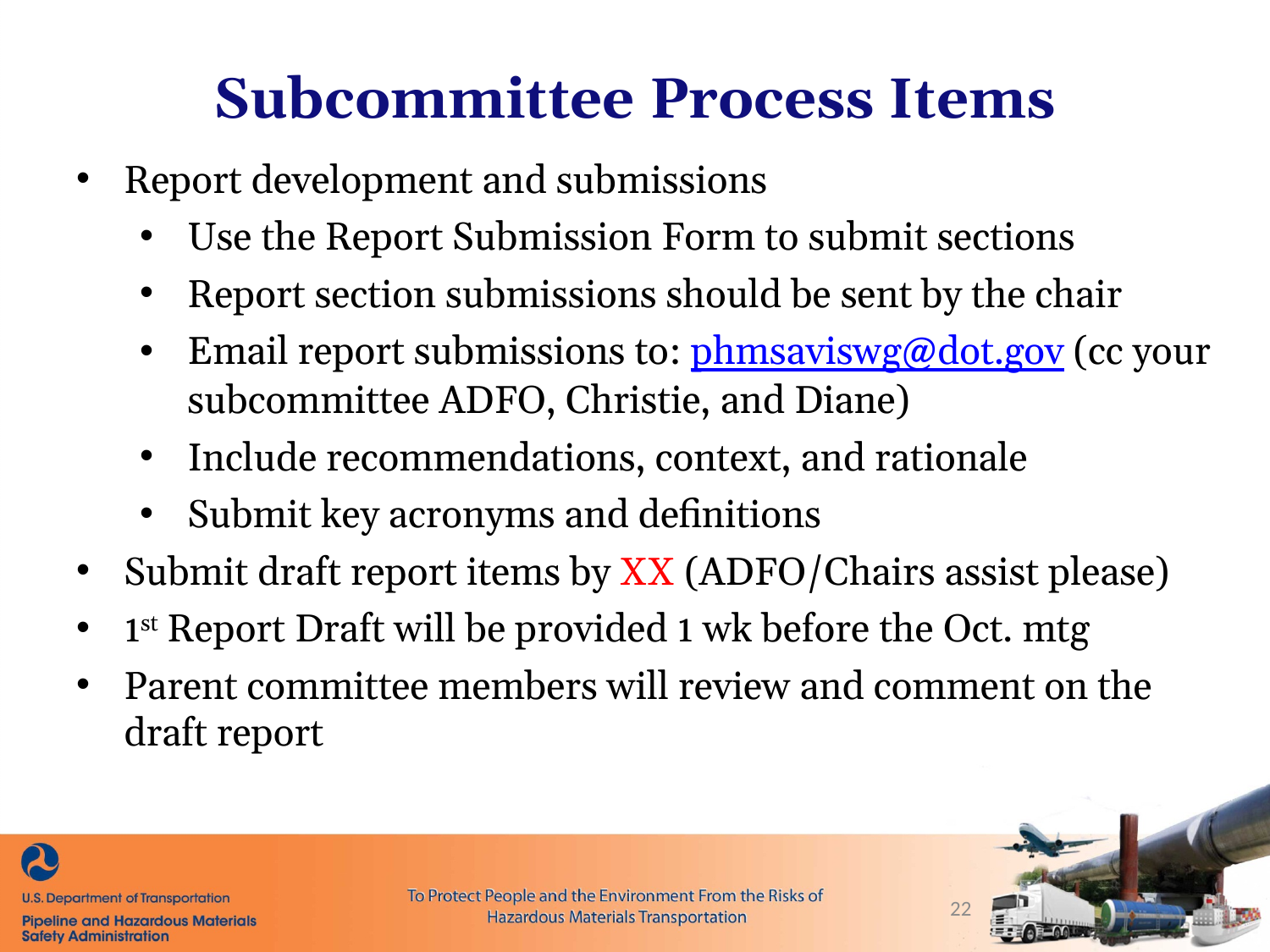

Subcommittee Process Items
Report development and submissions
Use the Report Submission Form to submit sections
Report section submissions should be sent by the chair
Email report submissions to: phmsaviswg@dot.gov (cc your subcommittee ADFO, Christie, and Diane)
Include recommendations, context, and rationale
Submit key acronyms and definitions
Submit draft report items by XX (ADFO/Chairs assist please)
1st Report Draft will be provided 1 wk before the Oct. mtg
Parent committee members will review and comment on the draft report

22